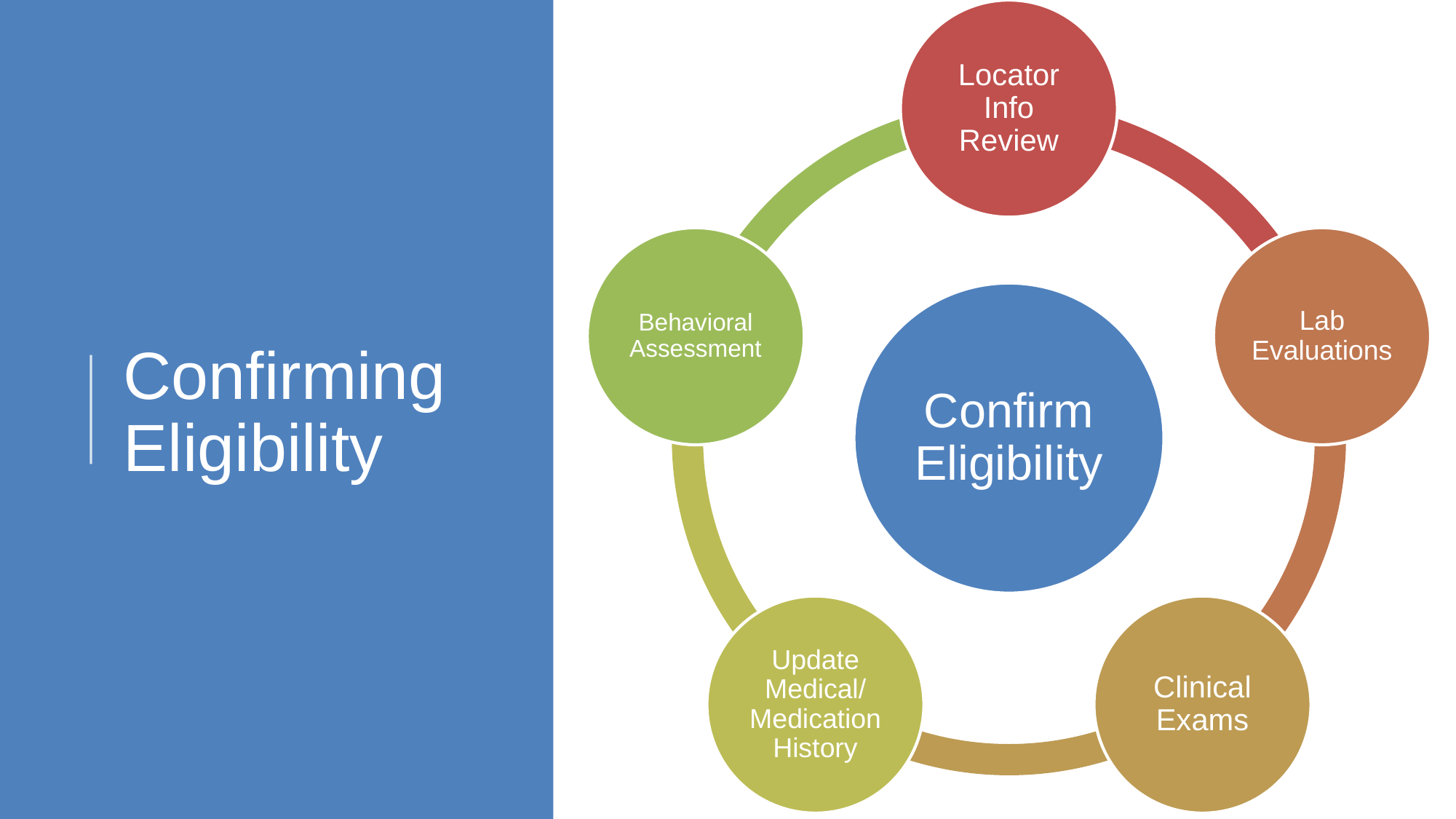

Confirm Eligibility
Locator Info Review
Lab Evaluations
Clinical Exams
Update Medical/
Medication History
Behavioral Assessment
Confirming  Eligibility